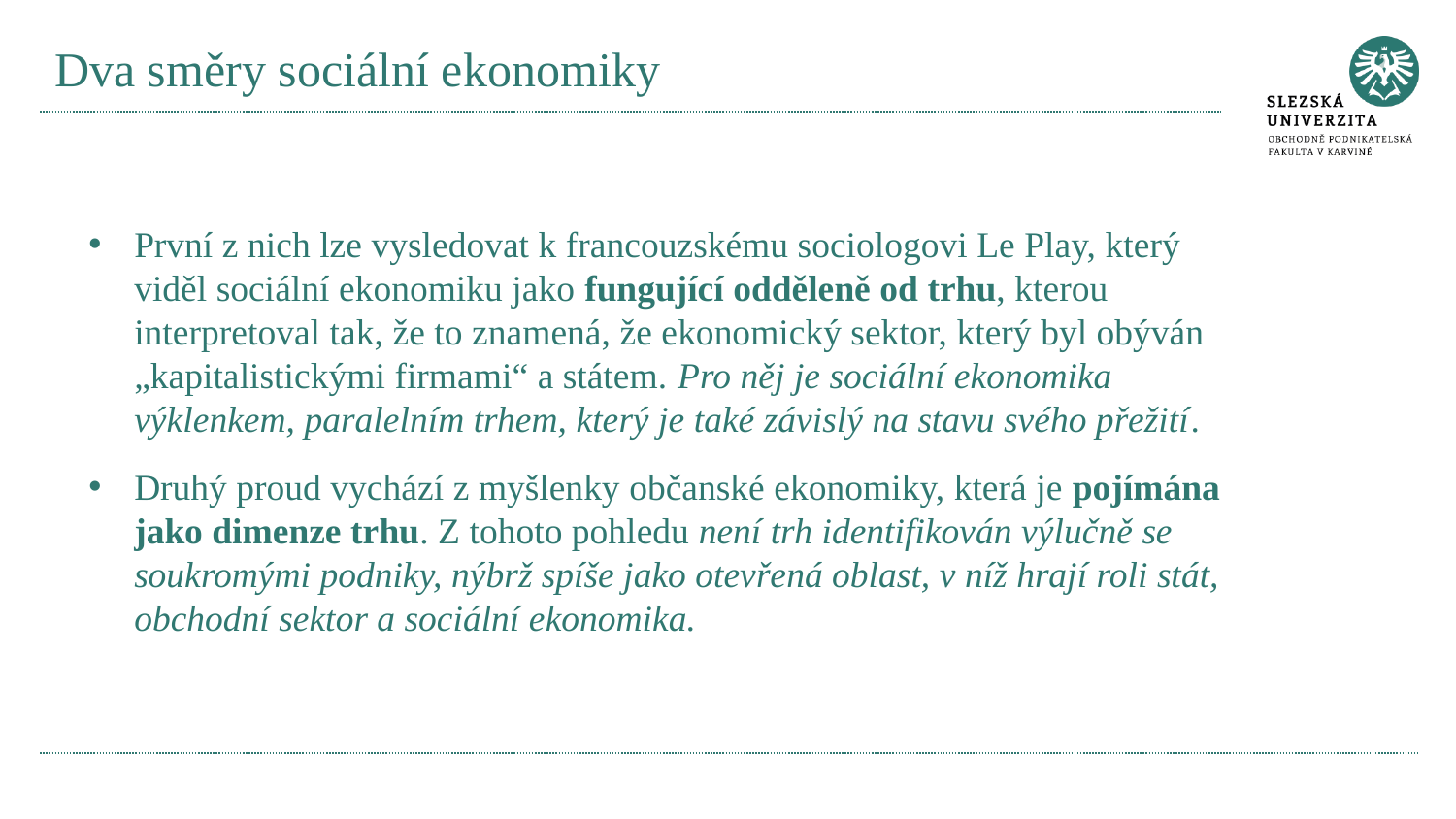

# Dva směry sociální ekonomiky
První z nich lze vysledovat k francouzskému sociologovi Le Play, který viděl sociální ekonomiku jako fungující odděleně od trhu, kterou interpretoval tak, že to znamená, že ekonomický sektor, který byl obýván „kapitalistickými firmami“ a státem. Pro něj je sociální ekonomika výklenkem, paralelním trhem, který je také závislý na stavu svého přežití.
Druhý proud vychází z myšlenky občanské ekonomiky, která je pojímána jako dimenze trhu. Z tohoto pohledu není trh identifikován výlučně se soukromými podniky, nýbrž spíše jako otevřená oblast, v níž hrají roli stát, obchodní sektor a sociální ekonomika.